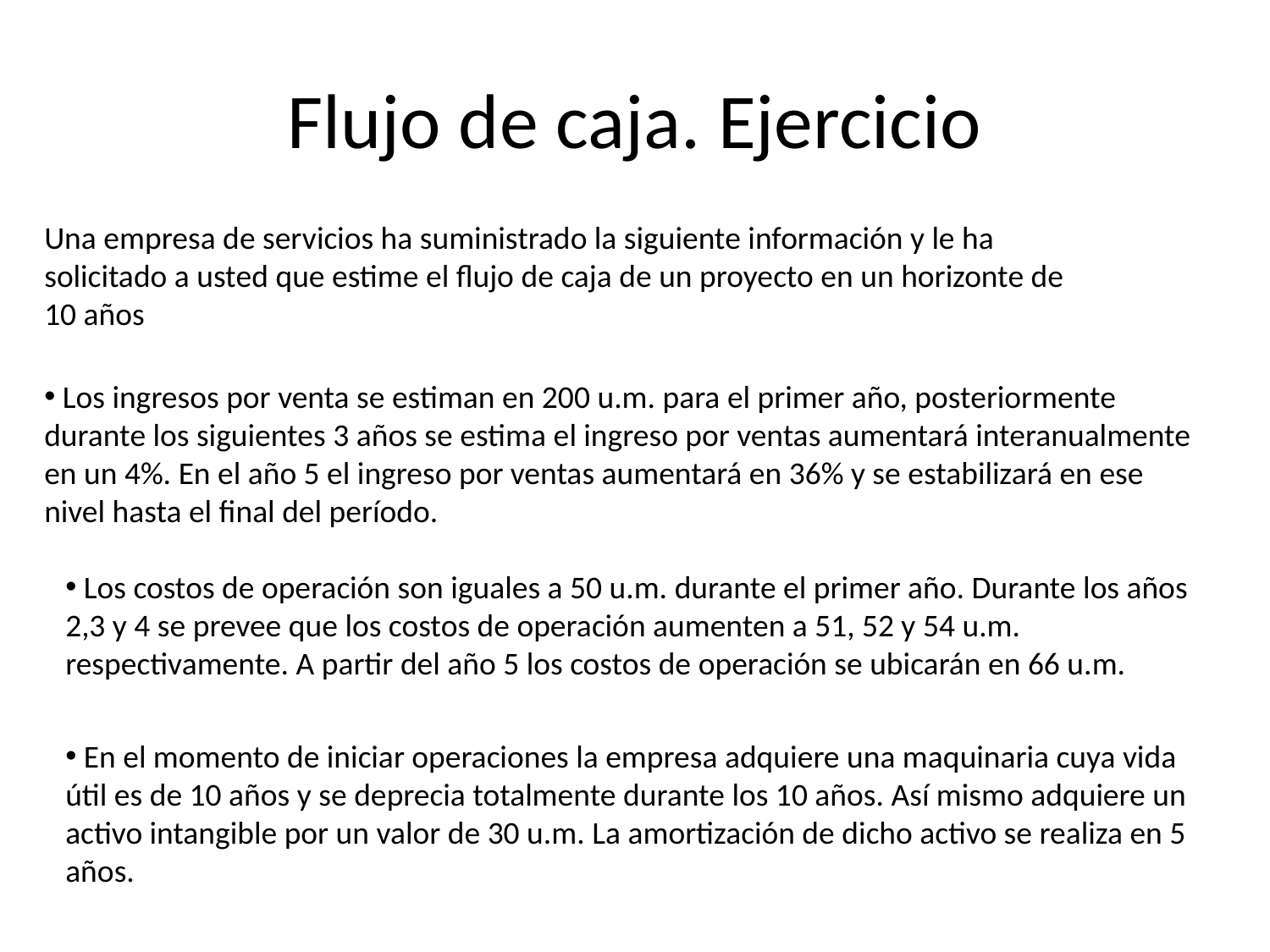

# Flujo de caja. Ejercicio
Una empresa de servicios ha suministrado la siguiente información y le ha solicitado a usted que estime el flujo de caja de un proyecto en un horizonte de 10 años
 Los ingresos por venta se estiman en 200 u.m. para el primer año, posteriormente durante los siguientes 3 años se estima el ingreso por ventas aumentará interanualmente en un 4%. En el año 5 el ingreso por ventas aumentará en 36% y se estabilizará en ese nivel hasta el final del período.
 Los costos de operación son iguales a 50 u.m. durante el primer año. Durante los años 2,3 y 4 se prevee que los costos de operación aumenten a 51, 52 y 54 u.m. respectivamente. A partir del año 5 los costos de operación se ubicarán en 66 u.m.
 En el momento de iniciar operaciones la empresa adquiere una maquinaria cuya vida útil es de 10 años y se deprecia totalmente durante los 10 años. Así mismo adquiere un activo intangible por un valor de 30 u.m. La amortización de dicho activo se realiza en 5 años.